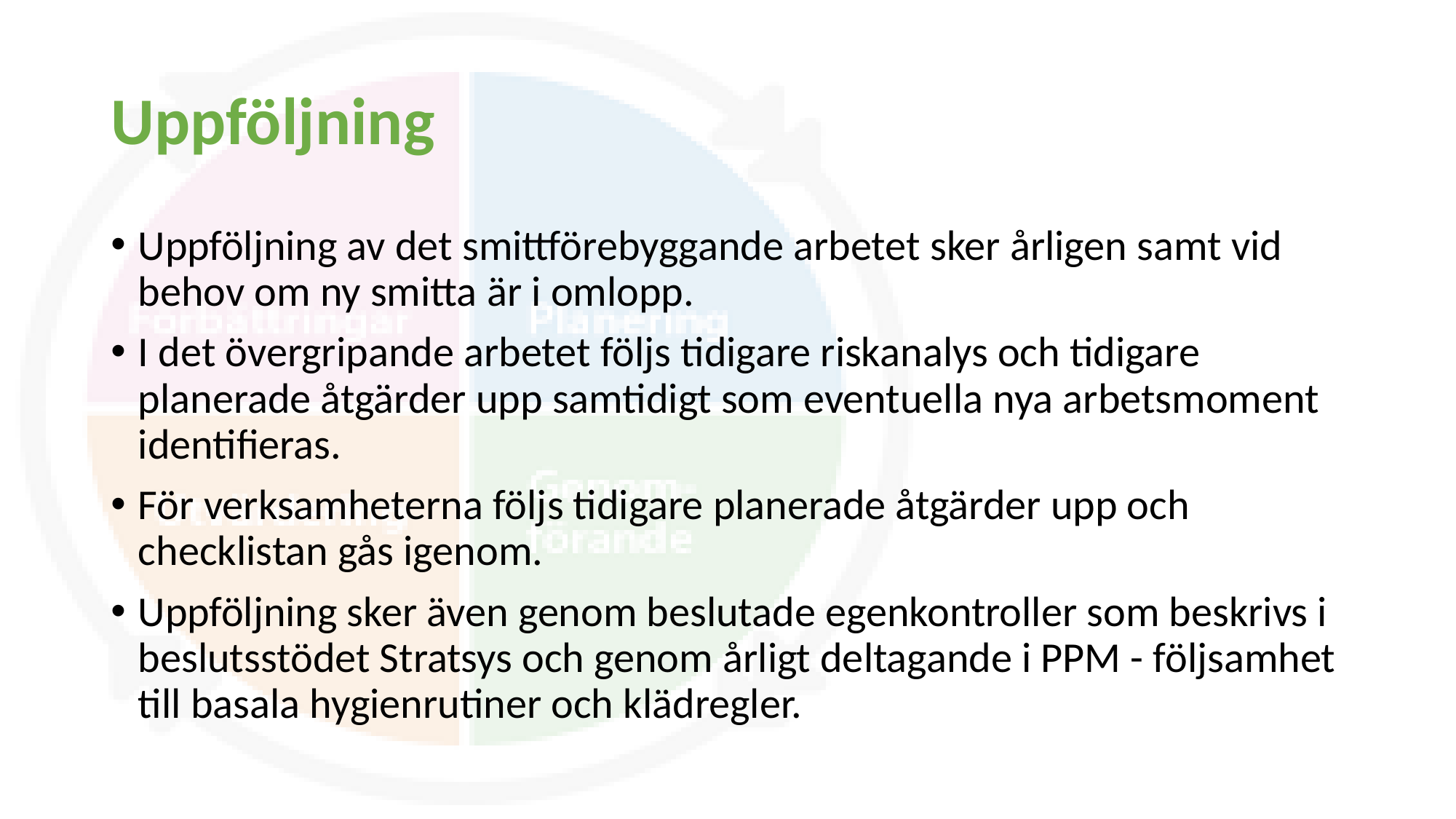

# Uppföljning
Uppföljning av det smittförebyggande arbetet sker årligen samt vid behov om ny smitta är i omlopp.
I det övergripande arbetet följs tidigare riskanalys och tidigare planerade åtgärder upp samtidigt som eventuella nya arbetsmoment identifieras.
För verksamheterna följs tidigare planerade åtgärder upp och checklistan gås igenom.
Uppföljning sker även genom beslutade egenkontroller som beskrivs i beslutsstödet Stratsys och genom årligt deltagande i PPM - följsamhet till basala hygienrutiner och klädregler.